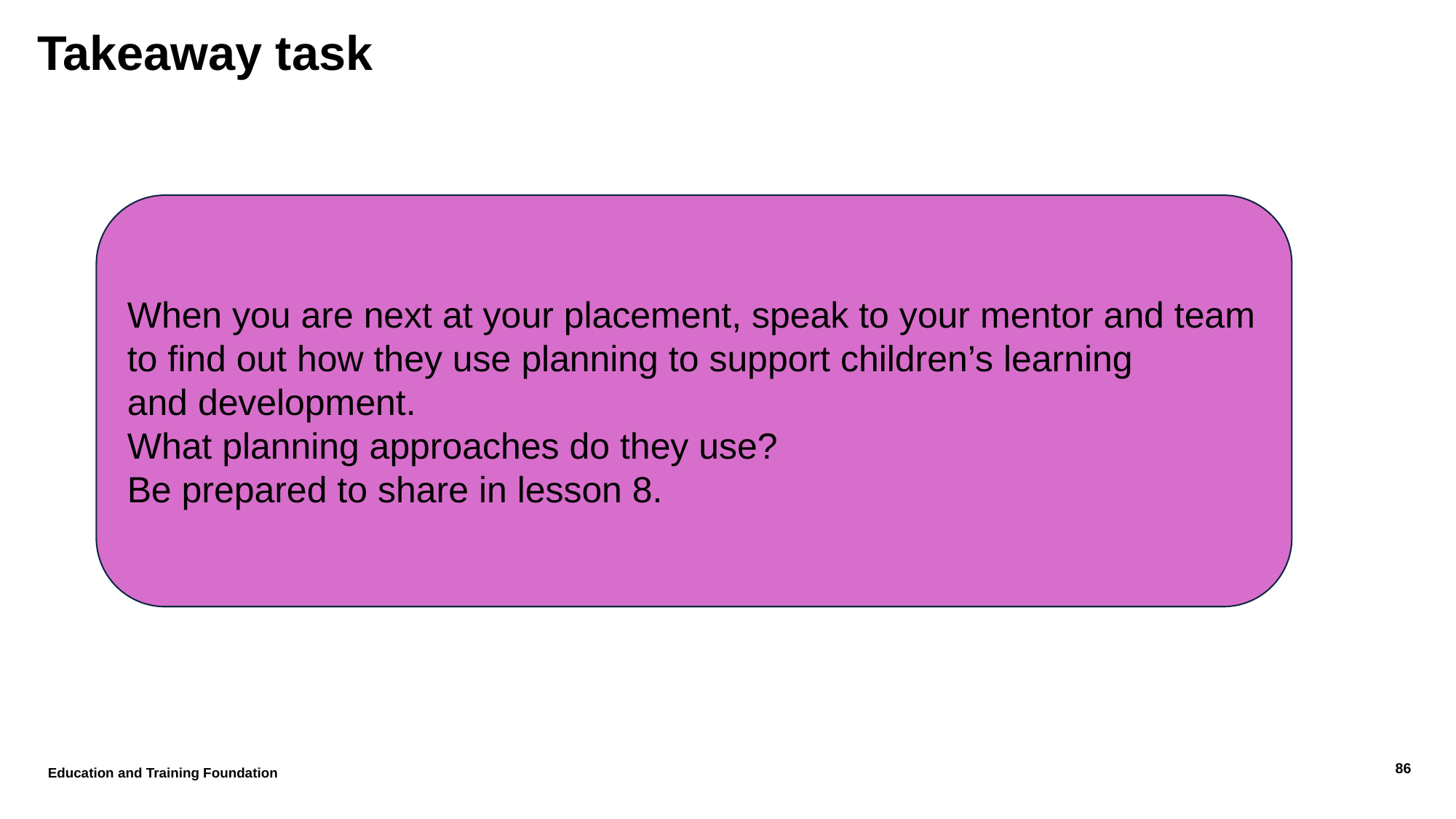

# Takeaway task
When you are next at your placement, speak to your mentor and team to find out how they use planning to support children’s learning and development.
What planning approaches do they use?
Be prepared to share in lesson 8.
Education and Training Foundation
86